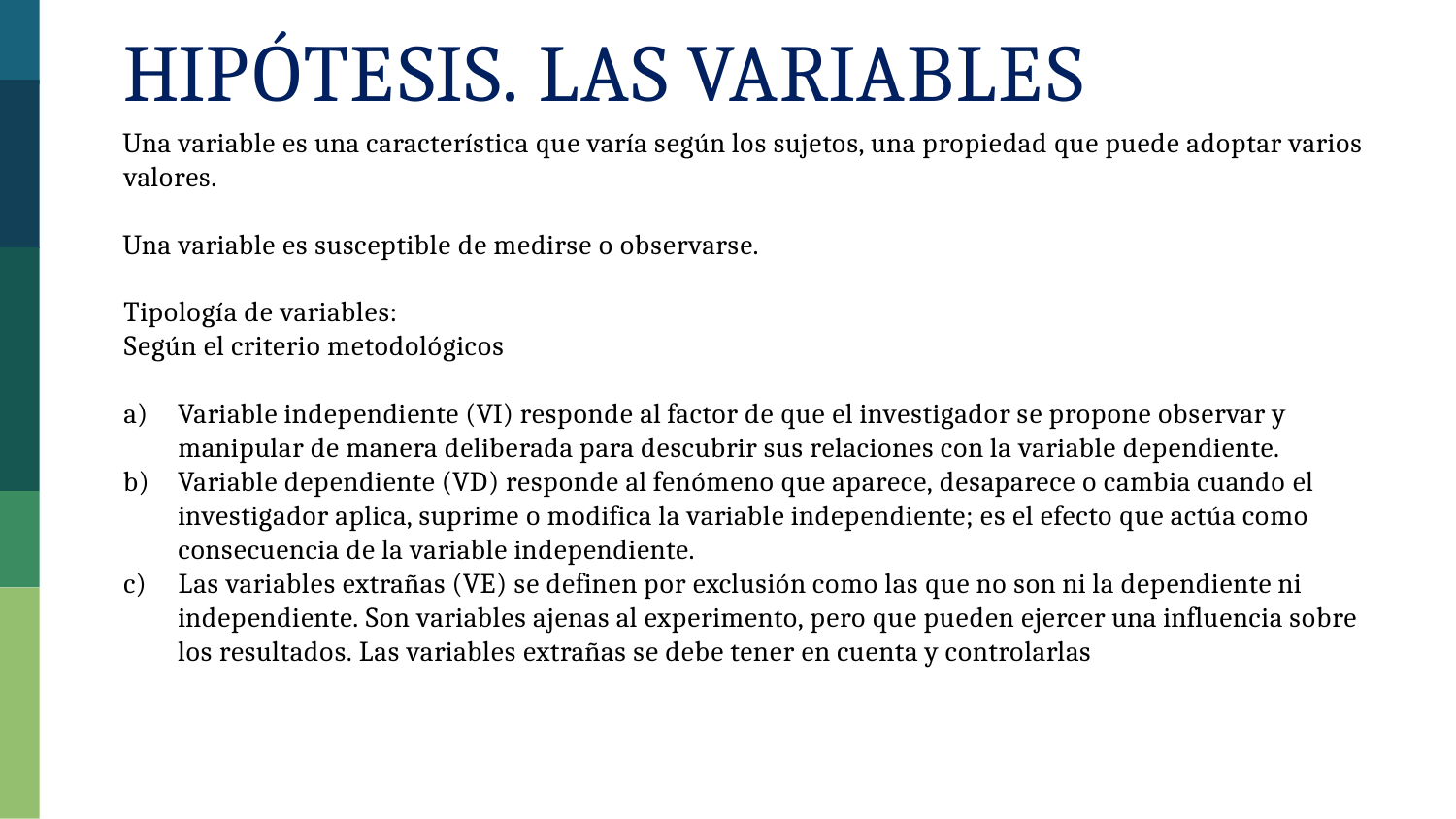

Hipótesis. Las variables

Una variable es una característica que varía según los sujetos, una propiedad que puede adoptar varios valores.

Una variable es susceptible de medirse o observarse.

Tipología de variables:
Según el criterio metodológicos

Variable independiente (VI) responde al factor de que el investigador se propone observar y manipular de manera deliberada para descubrir sus relaciones con la variable dependiente.
Variable dependiente (VD) responde al fenómeno que aparece, desaparece o cambia cuando el investigador aplica, suprime o modifica la variable independiente; es el efecto que actúa como consecuencia de la variable independiente.
Las variables extrañas (VE) se definen por exclusión como las que no son ni la dependiente ni independiente. Son variables ajenas al experimento, pero que pueden ejercer una influencia sobre los resultados. Las variables extrañas se debe tener en cuenta y controlarlas